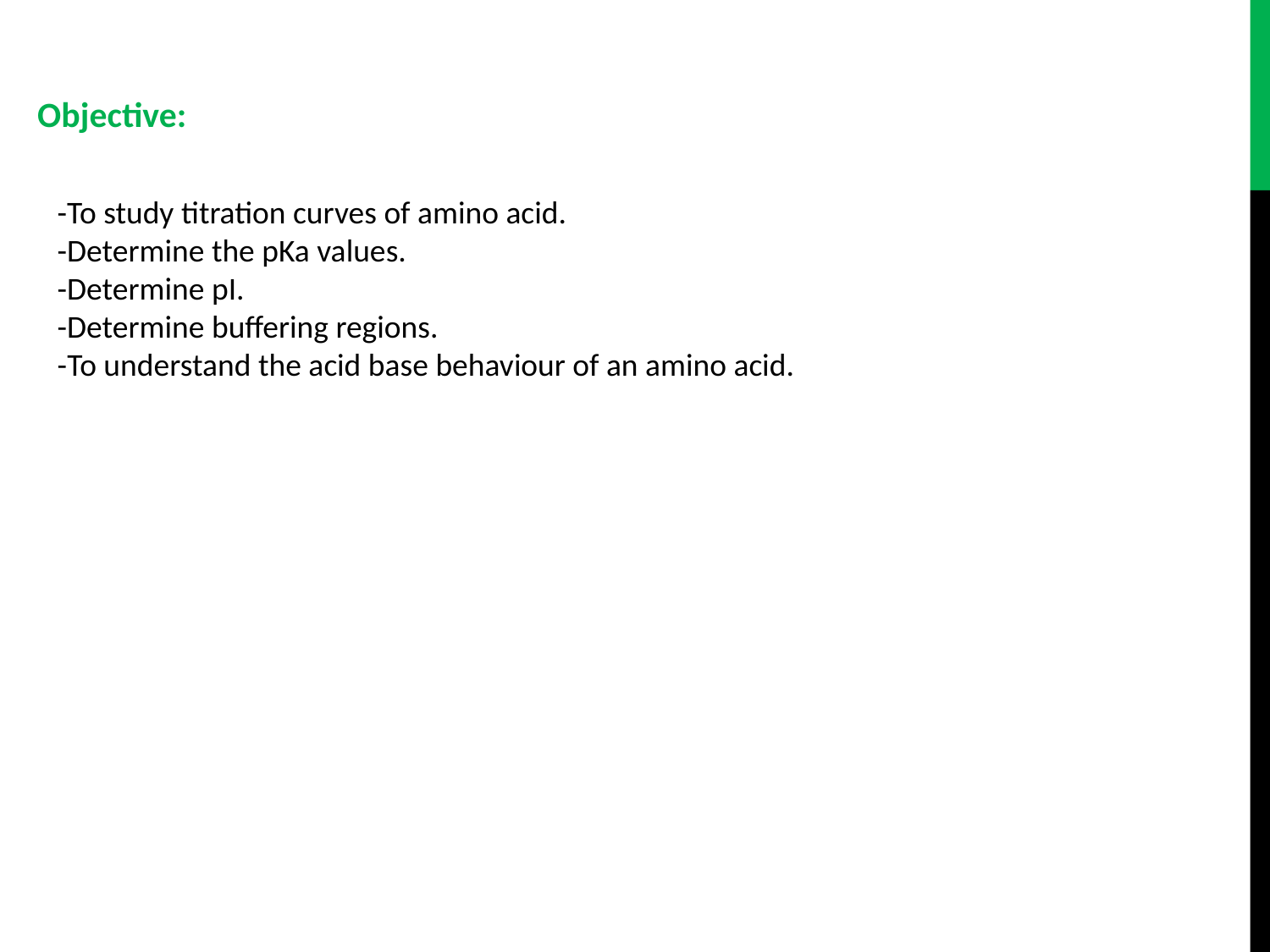

Objective:

-To study titration curves of amino acid.
-Determine the pKa values.
-Determine pI.
-Determine buffering regions.
-To understand the acid base behaviour of an amino acid.